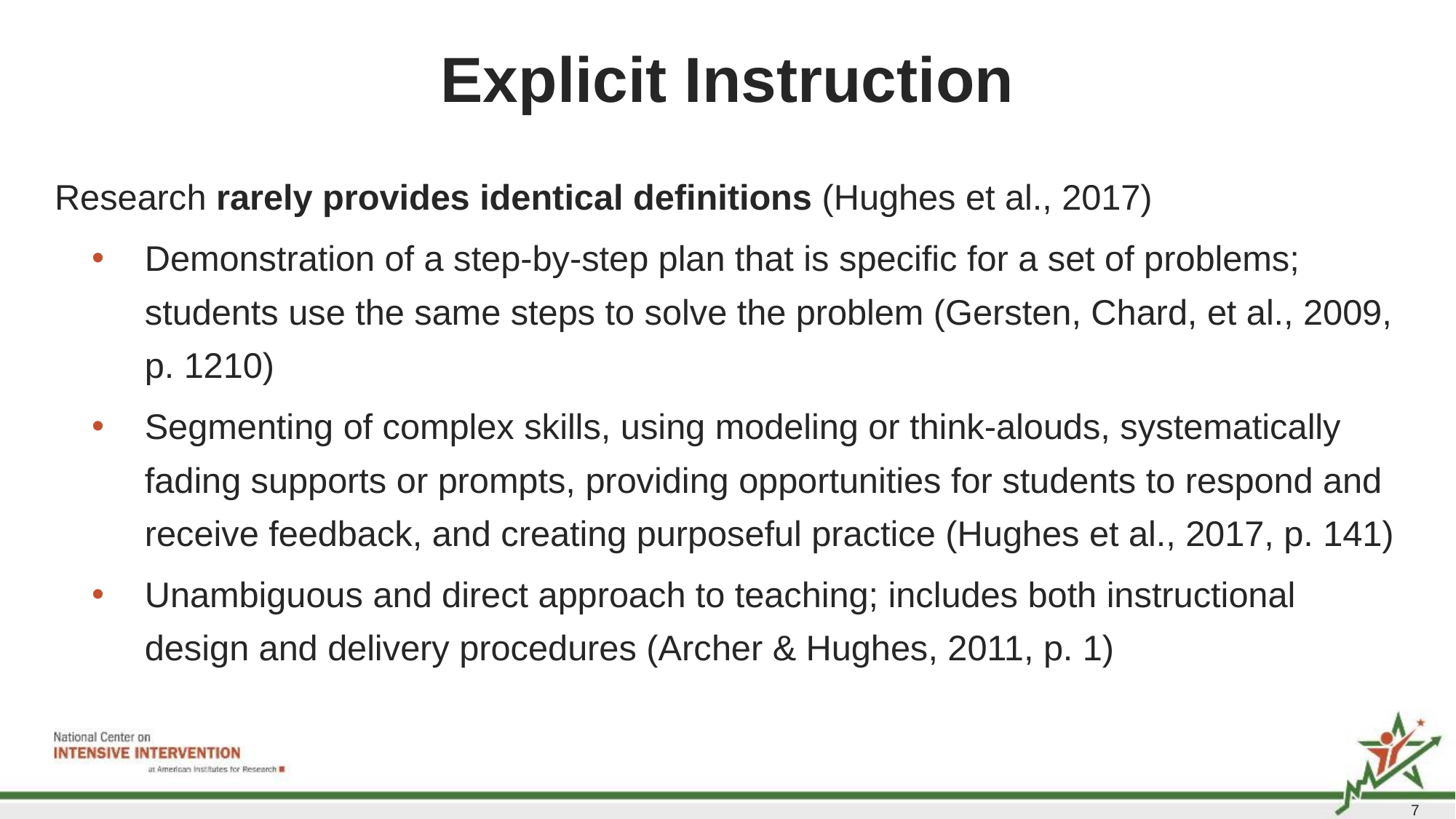

# Explicit Instruction
Research rarely provides identical definitions (Hughes et al., 2017)
Demonstration of a step-by-step plan that is specific for a set of problems; students use the same steps to solve the problem (Gersten, Chard, et al., 2009, p. 1210)
Segmenting of complex skills, using modeling or think-alouds, systematically fading supports or prompts, providing opportunities for students to respond and receive feedback, and creating purposeful practice (Hughes et al., 2017, p. 141)
Unambiguous and direct approach to teaching; includes both instructional design and delivery procedures (Archer & Hughes, 2011, p. 1)

7